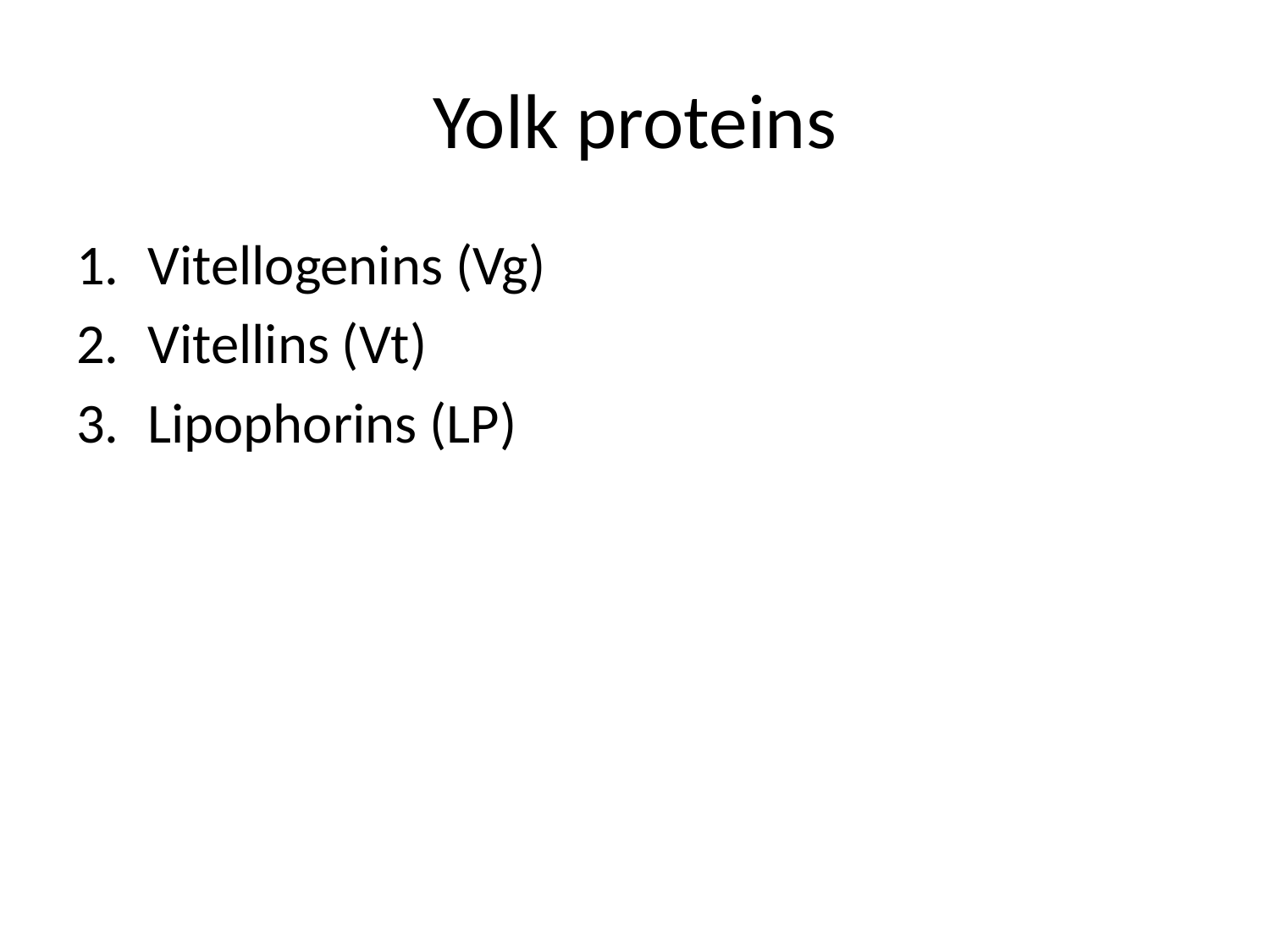

# Yolk proteins
Vitellogenins (Vg)
Vitellins (Vt)
Lipophorins (LP)